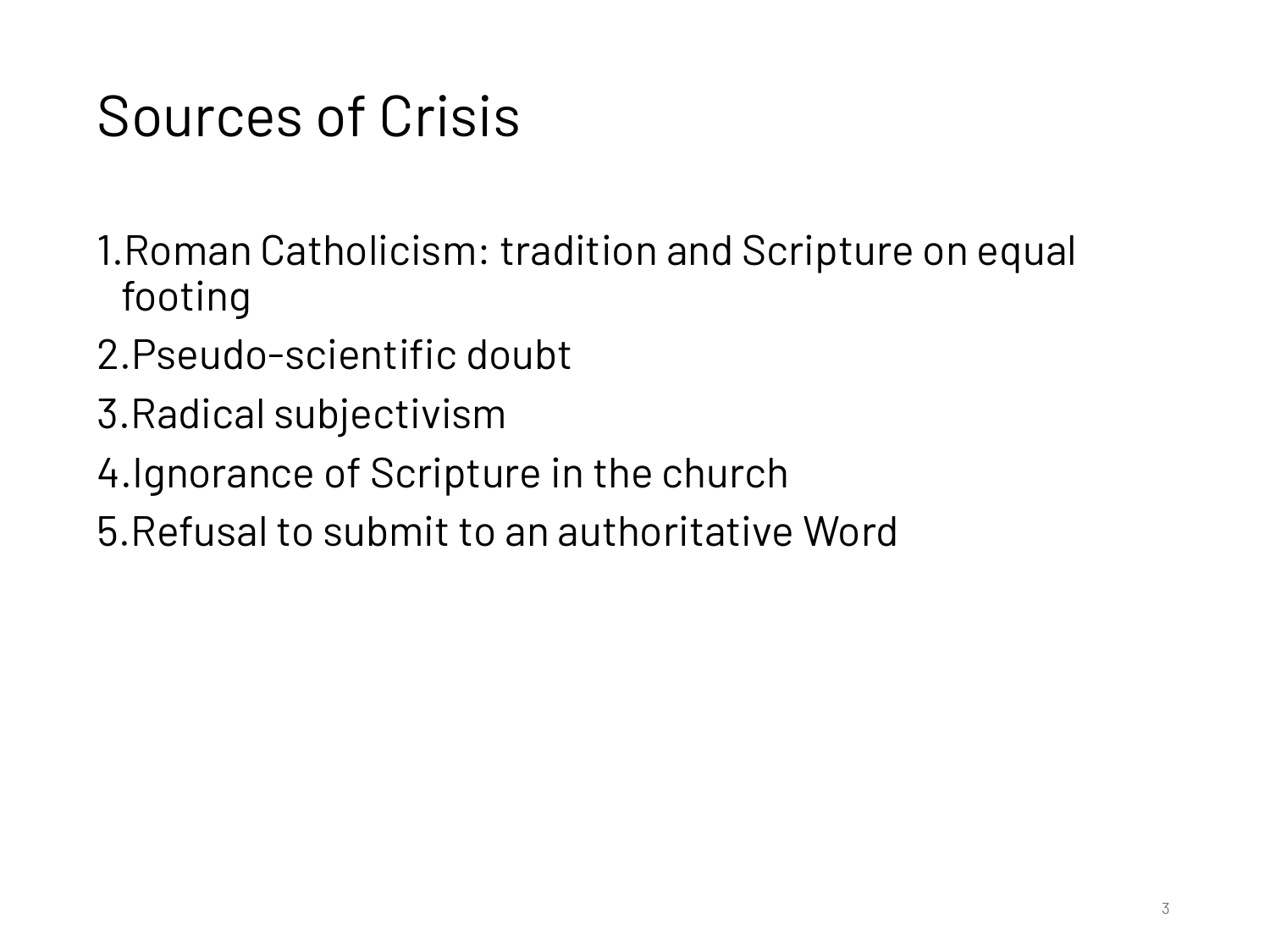

# Sources of Crisis
Roman Catholicism: tradition and Scripture on equal footing
Pseudo-scientific doubt
Radical subjectivism
Ignorance of Scripture in the church
Refusal to submit to an authoritative Word
3